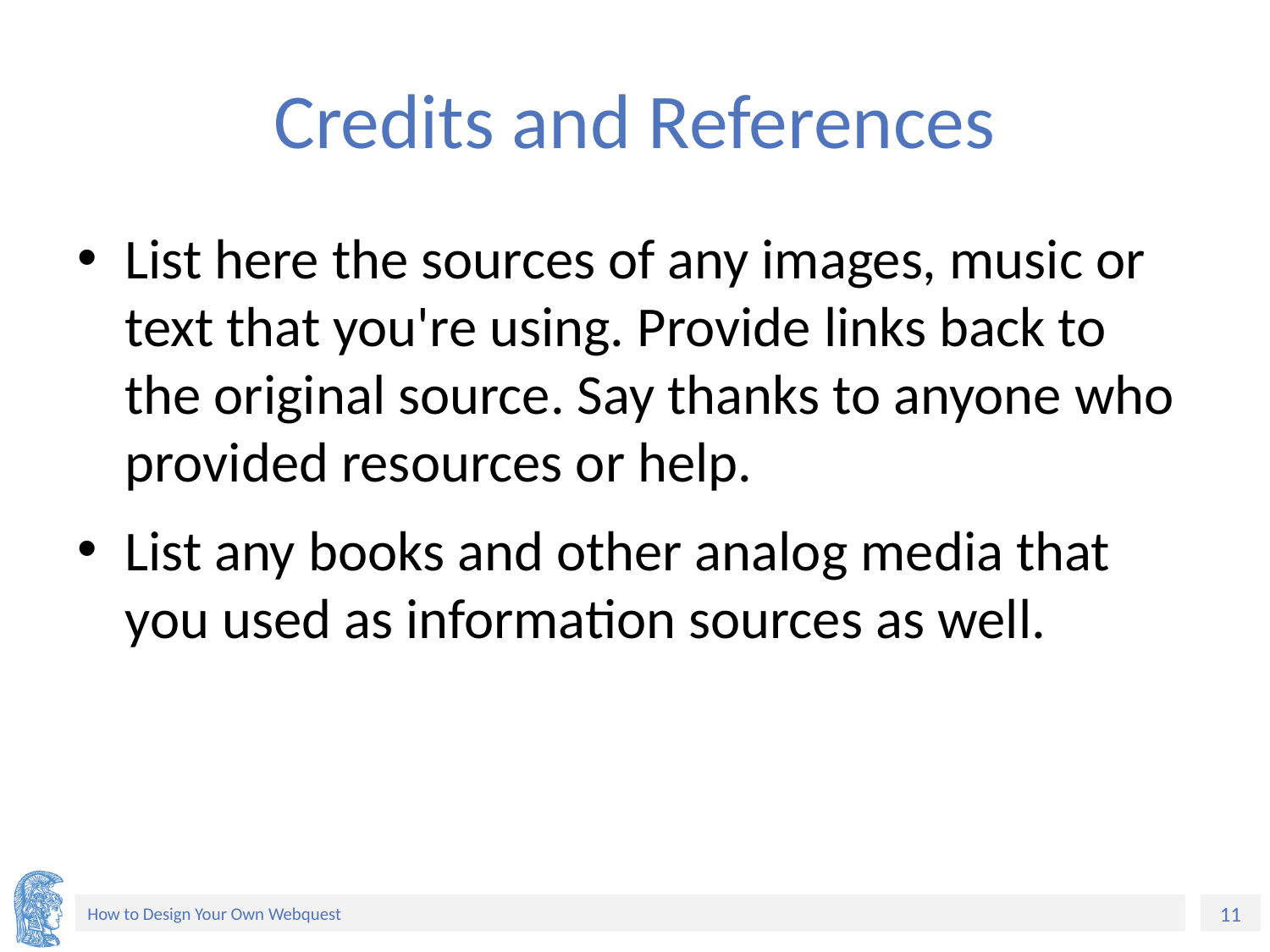

# Credits and References
List here the sources of any images, music or text that you're using. Provide links back to the original source. Say thanks to anyone who provided resources or help.
List any books and other analog media that you used as information sources as well.